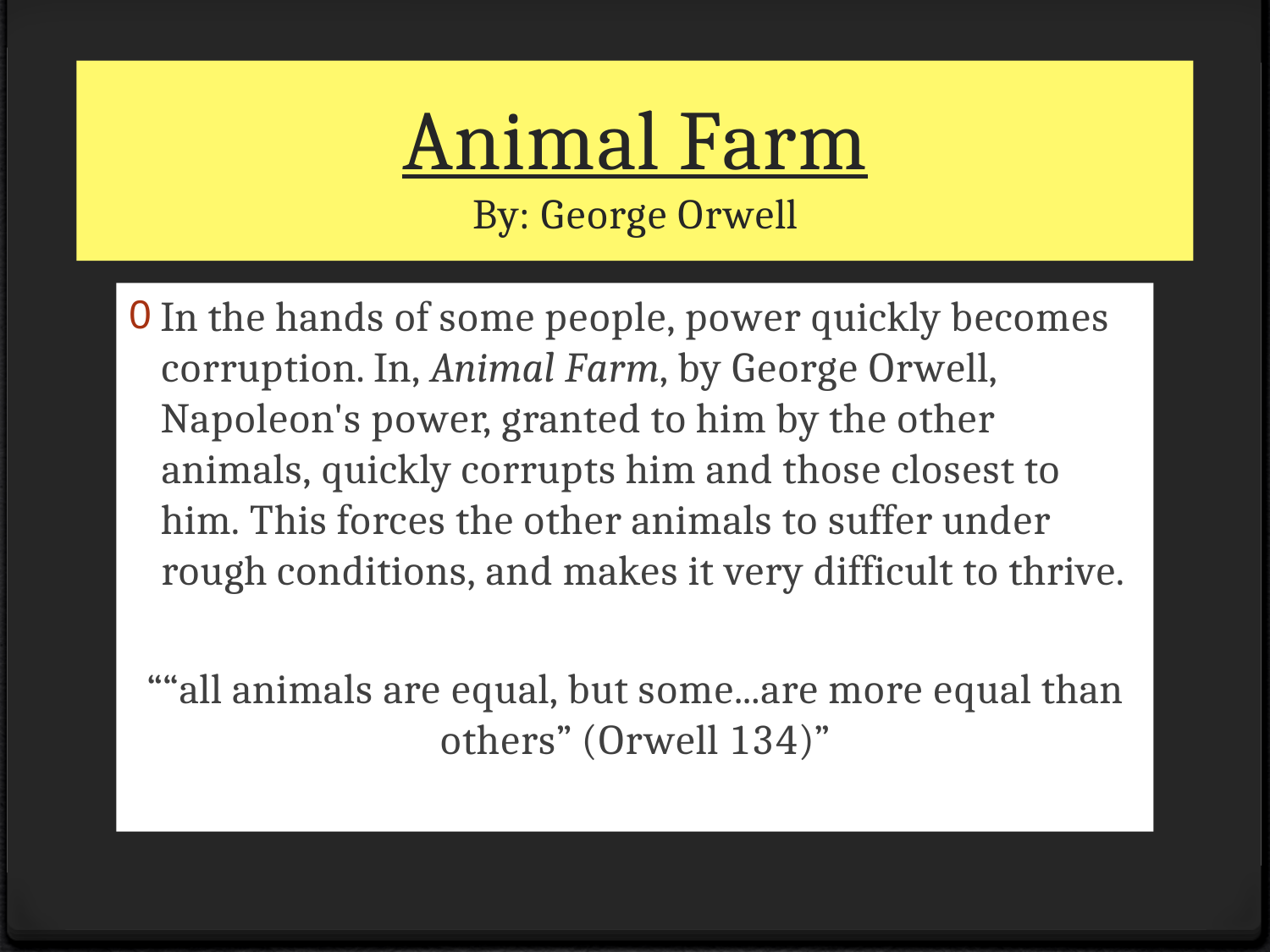

# Animal Farm By: George Orwell
In the hands of some people, power quickly becomes corruption. In, Animal Farm, by George Orwell, Napoleon's power, granted to him by the other animals, quickly corrupts him and those closest to him. This forces the other animals to suffer under rough conditions, and makes it very difficult to thrive.

““all animals are equal, but some...are more equal than others” (Orwell 134)”